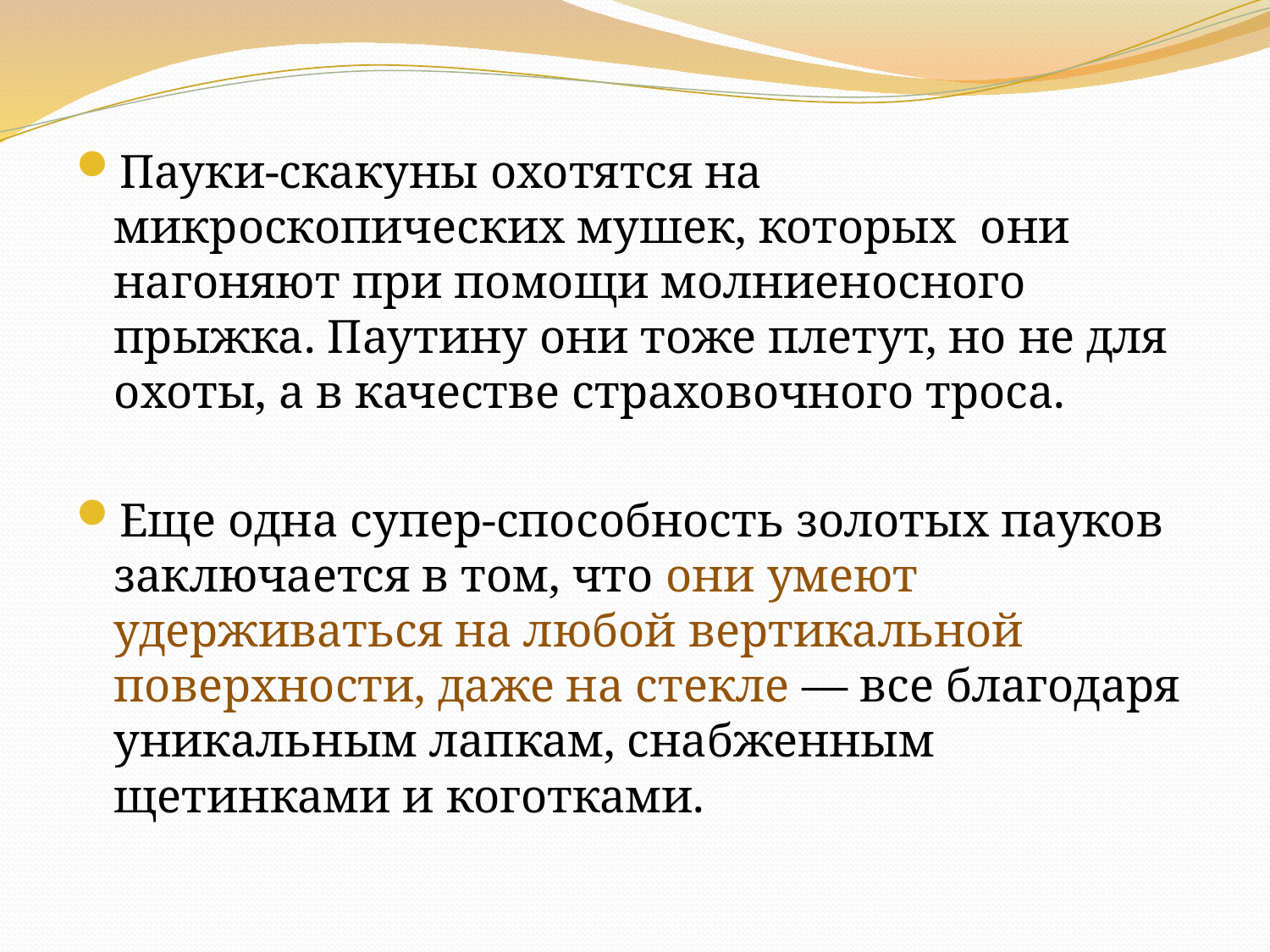

Пауки-скакуны охотятся на микроскопических мушек, которых  они нагоняют при помощи молниеносного прыжка. Паутину они тоже плетут, но не для охоты, а в качестве страховочного троса.

Еще одна супер-способность золотых пауков заключается в том, что они умеют удерживаться на любой вертикальной поверхности, даже на стекле — все благодаря уникальным лапкам, снабженным щетинками и коготками.